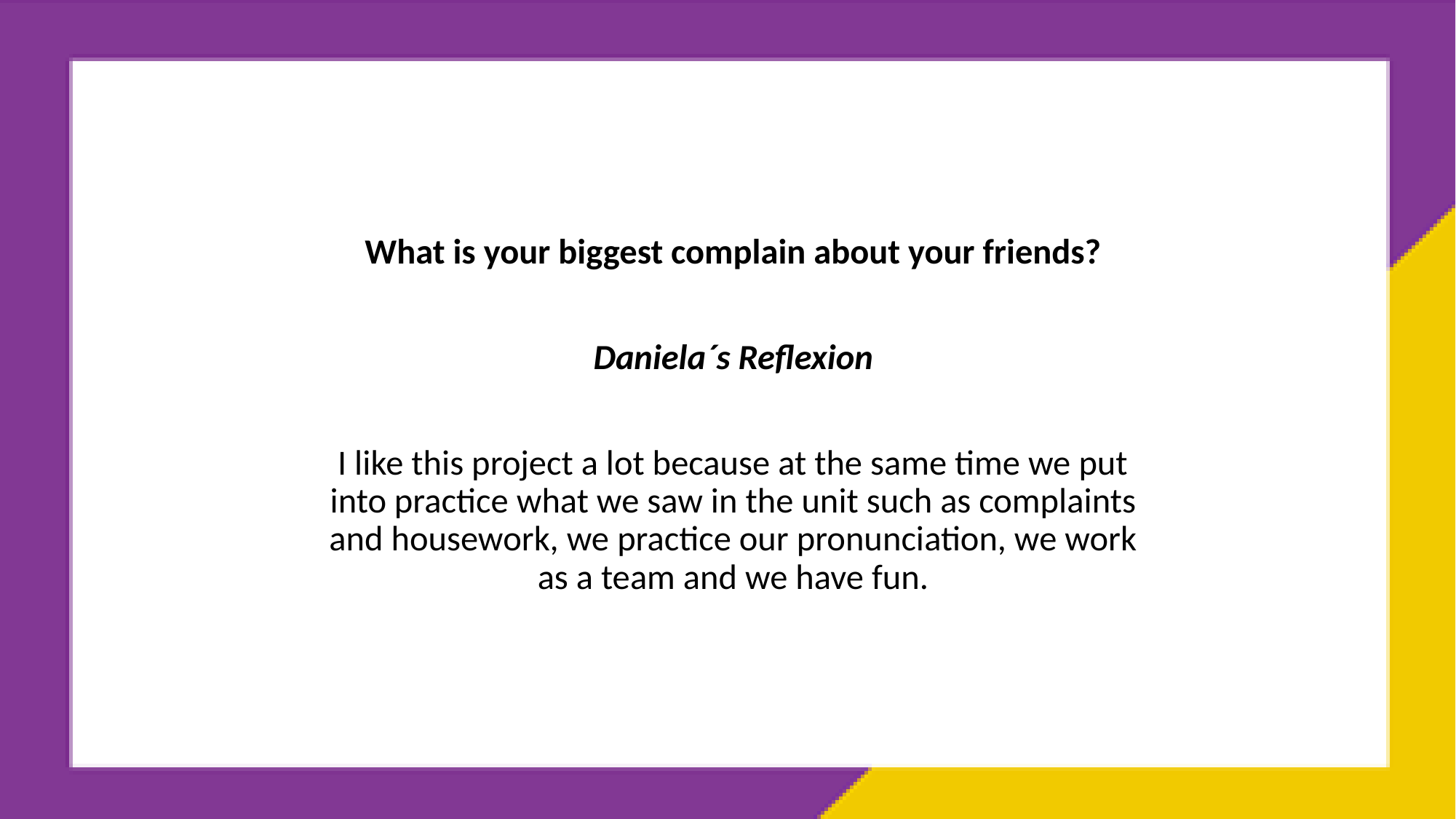

What is your biggest complain about your friends?

Daniela´s Reflexion

I like this project a lot because at the same time we put into practice what we saw in the unit such as complaints and housework, we practice our pronunciation, we work as a team and we have fun.